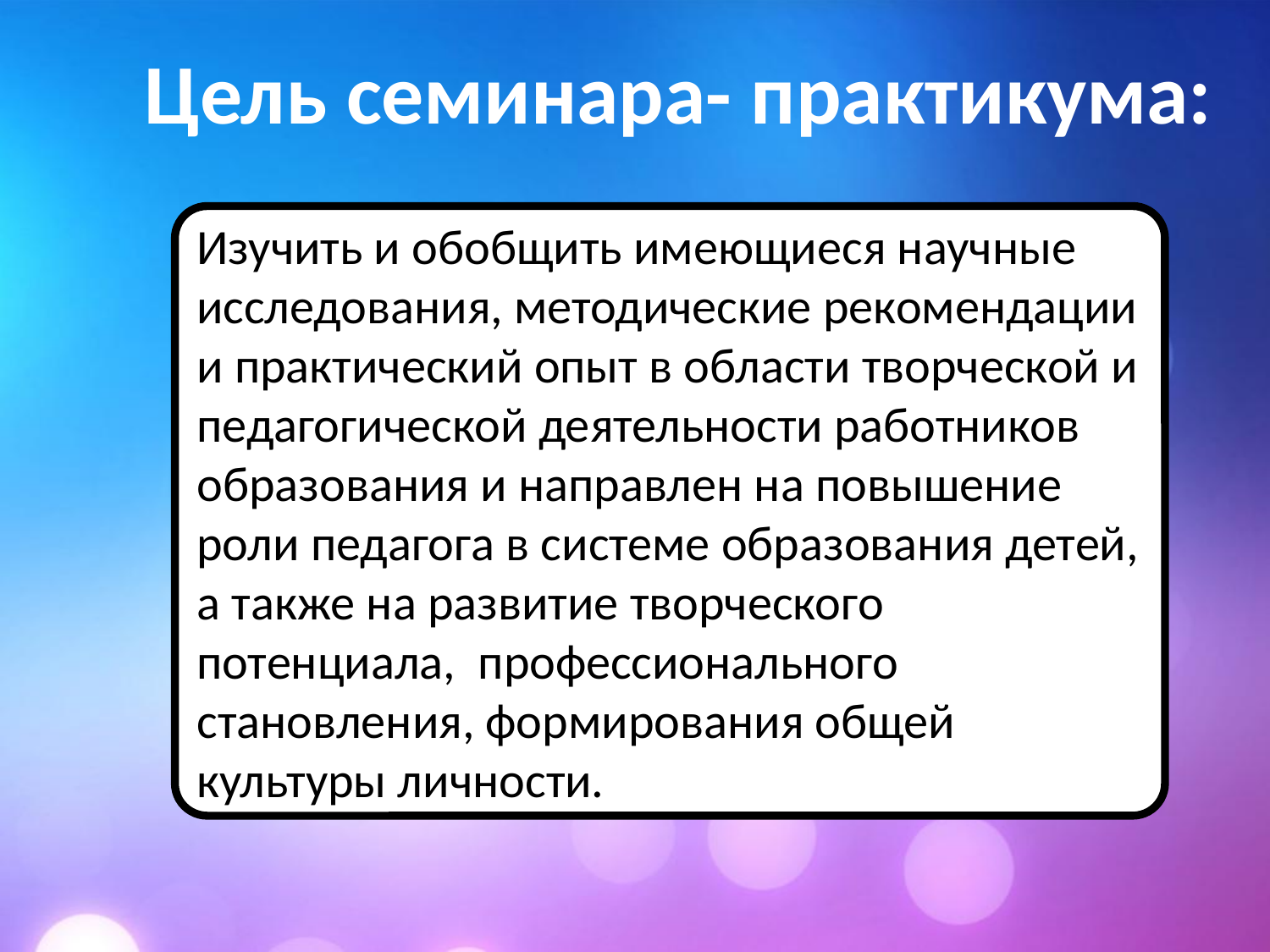

Цель семинара- практикума:
Изучить и обобщить имеющиеся научные исследования, методические рекомендации и практический опыт в области творческой и педагогической деятельности работников образования и направлен на повышение роли педагога в системе образования детей, а также на развитие творческого потенциала,  профессионального становления, формирования общей культуры личности.